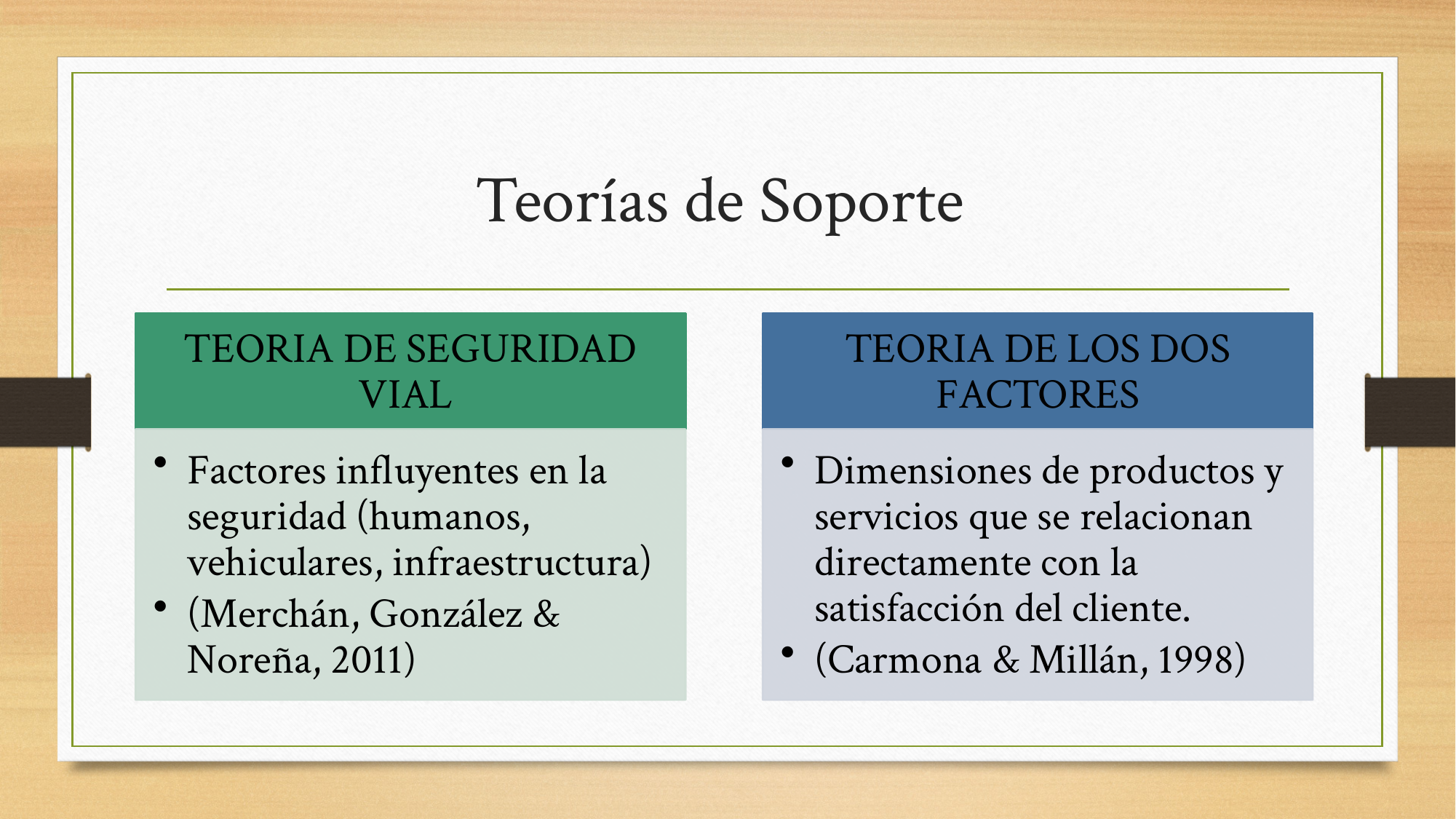

# Teorías de Soporte
TEORIA DE SEGURIDAD VIAL
Factores influyentes en la seguridad (humanos, vehiculares, infraestructura)
(Merchán, González & Noreña, 2011)
TEORIA DE LOS DOS FACTORES
Dimensiones de productos y servicios que se relacionan directamente con la satisfacción del cliente.
(Carmona & Millán, 1998)